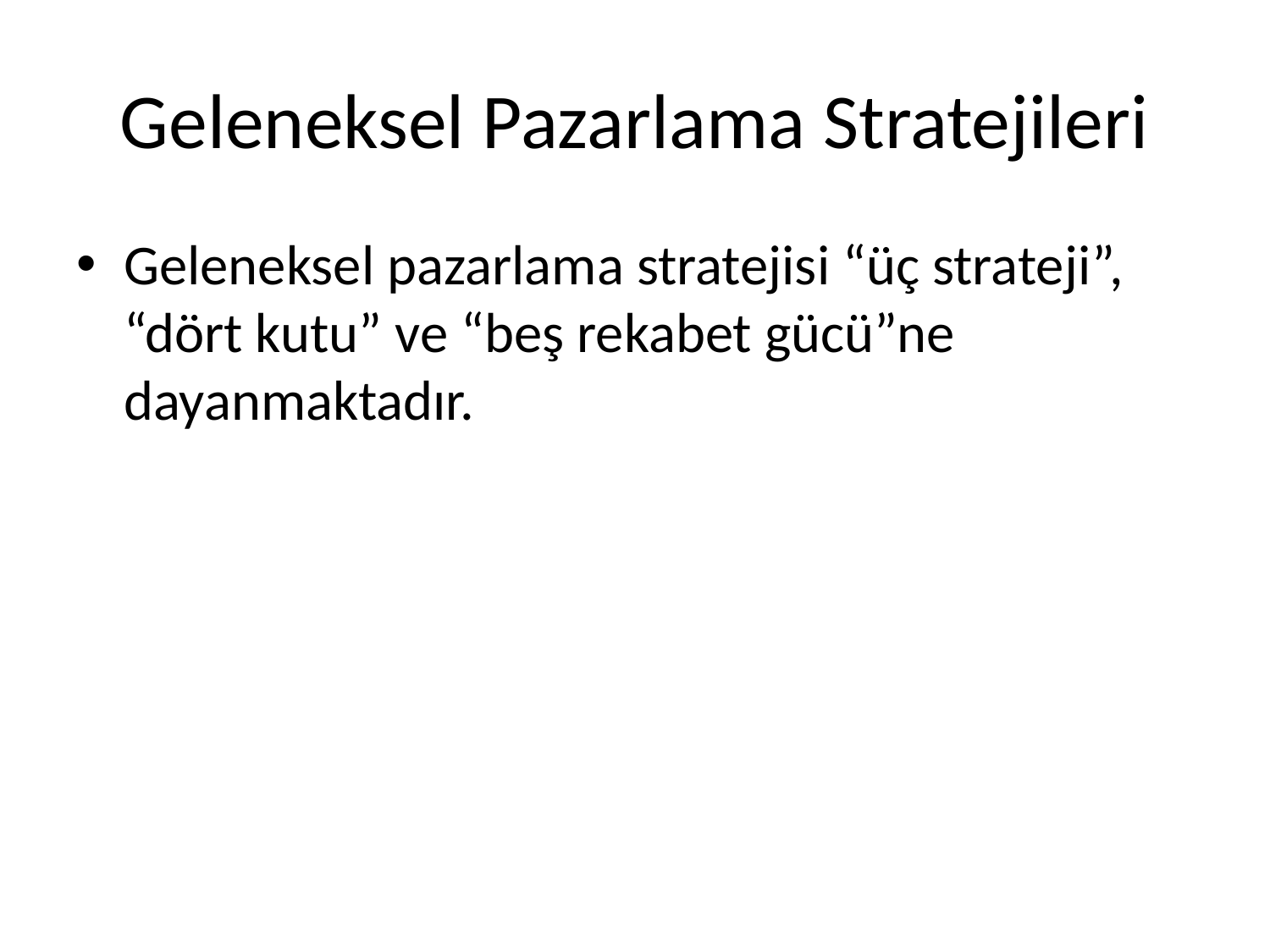

# Geleneksel Pazarlama Stratejileri
Geleneksel pazarlama stratejisi “üç strateji”, “dört kutu” ve “beş rekabet gücü”ne dayanmaktadır.